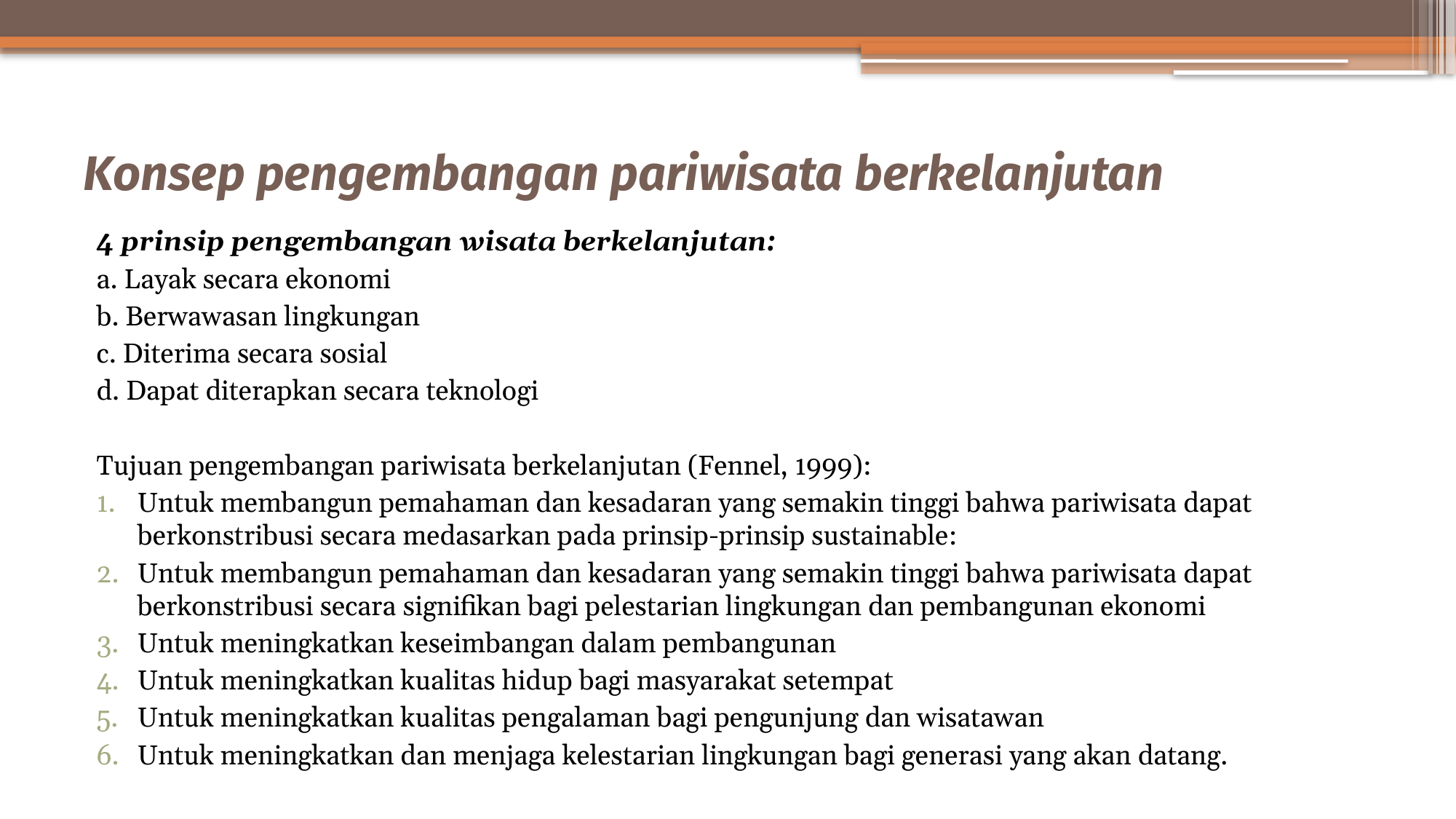

# Konsep pengembangan pariwisata berkelanjutan
4 prinsip pengembangan wisata berkelanjutan:
a. Layak secara ekonomi
b. Berwawasan lingkungan
c. Diterima secara sosial
d. Dapat diterapkan secara teknologi

Tujuan pengembangan pariwisata berkelanjutan (Fennel, 1999):
Untuk membangun pemahaman dan kesadaran yang semakin tinggi bahwa pariwisata dapat berkonstribusi secara medasarkan pada prinsip-prinsip sustainable:
Untuk membangun pemahaman dan kesadaran yang semakin tinggi bahwa pariwisata dapat berkonstribusi secara signifikan bagi pelestarian lingkungan dan pembangunan ekonomi
Untuk meningkatkan keseimbangan dalam pembangunan
Untuk meningkatkan kualitas hidup bagi masyarakat setempat
Untuk meningkatkan kualitas pengalaman bagi pengunjung dan wisatawan
Untuk meningkatkan dan menjaga kelestarian lingkungan bagi generasi yang akan datang.